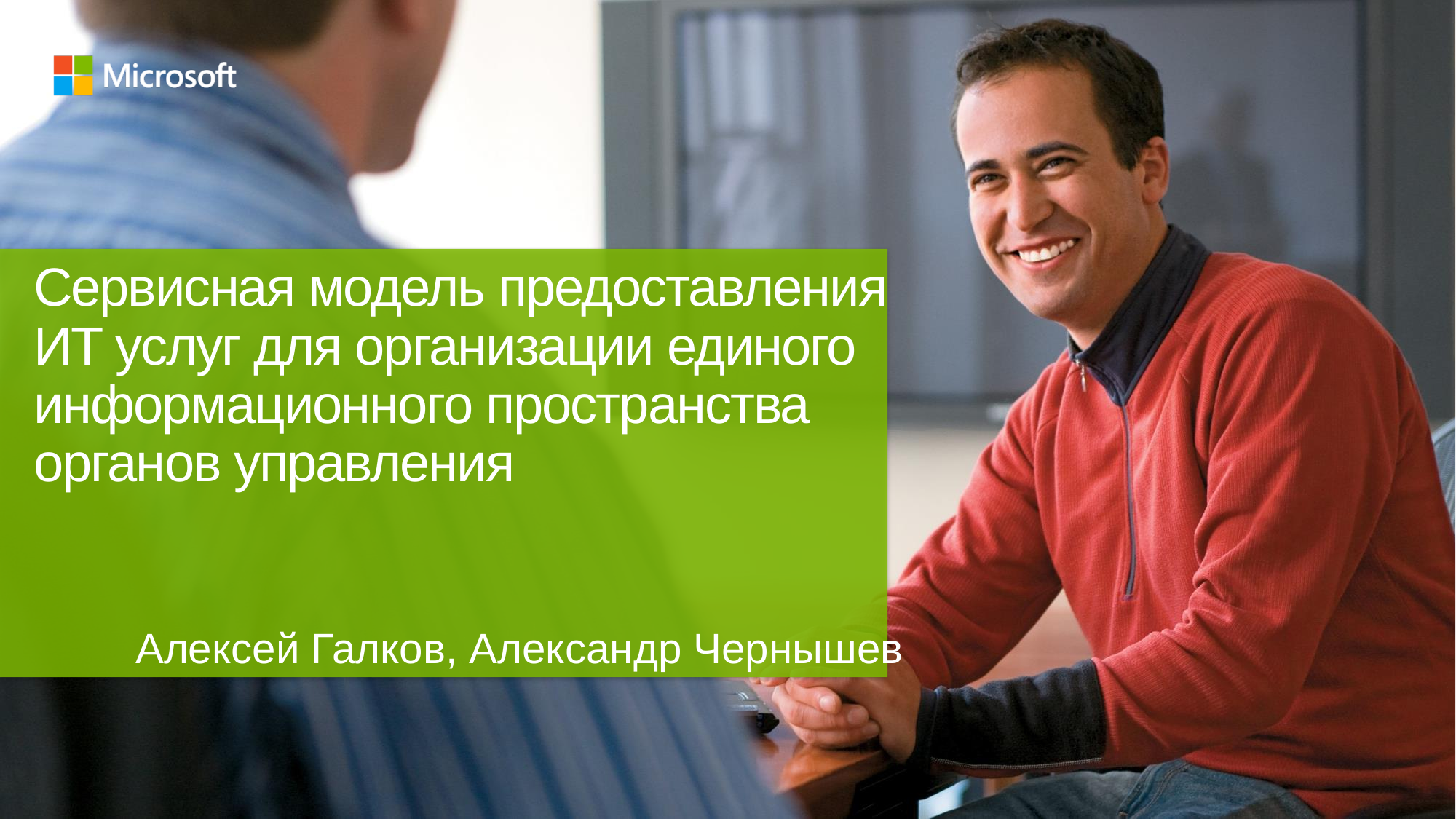

# Сервисная модель предоставления ИТ услуг для организации единого информационного пространства органов управления
Алексей Галков, Александр Чернышев